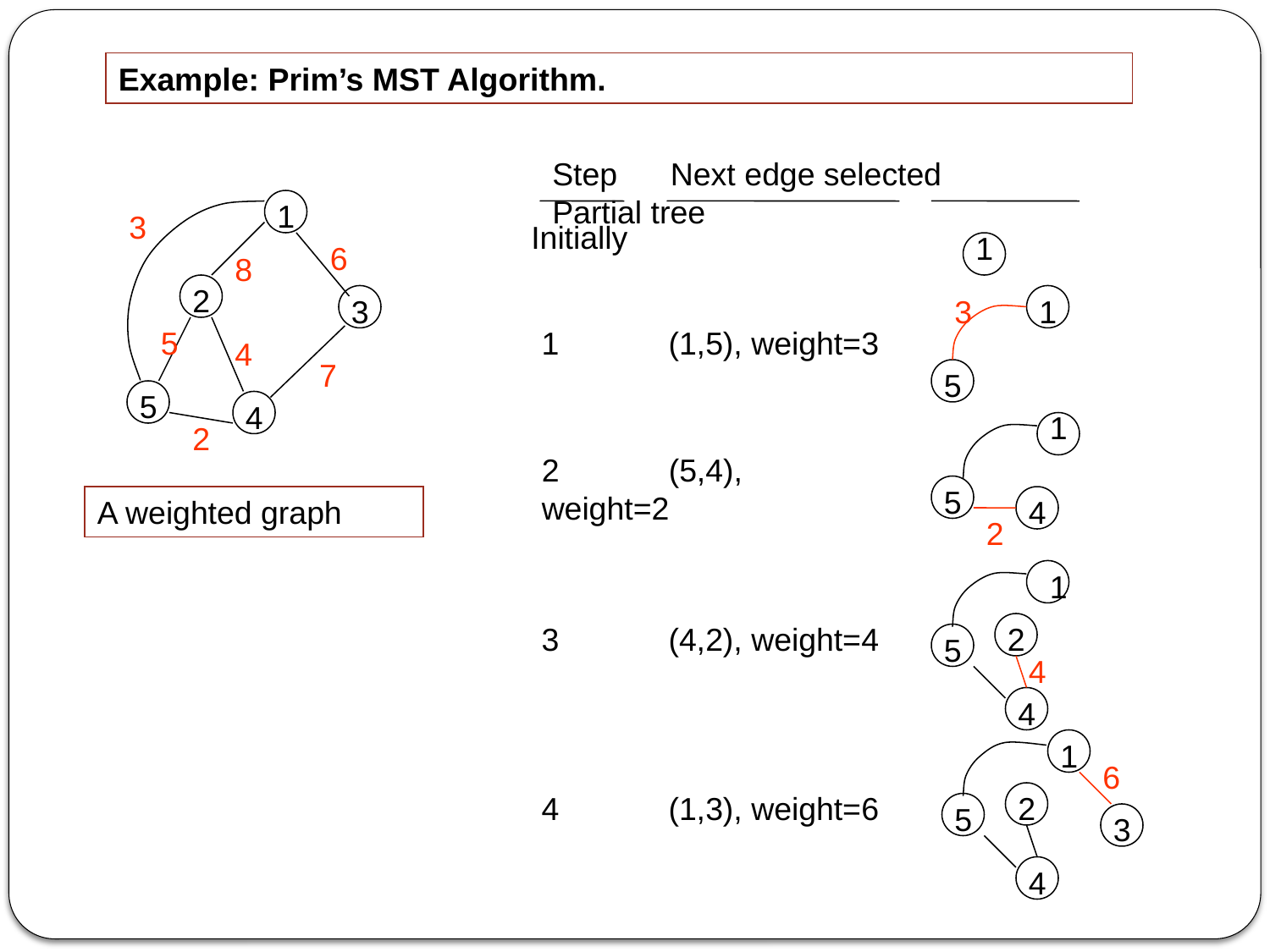

Example: Prim’s MST Algorithm.
Step      Next edge selected	Partial tree

1
3

Initially

1

6

8

2

3
3

1

5

1	(1,5), weight=3

4
7
5

5

4
1

2

2	(5,4), weight=2

5
A weighted graph

4

2

1

3	(4,2), weight=4

2
5

4

4

1

6

4	(1,3), weight=6
2

5

3

4